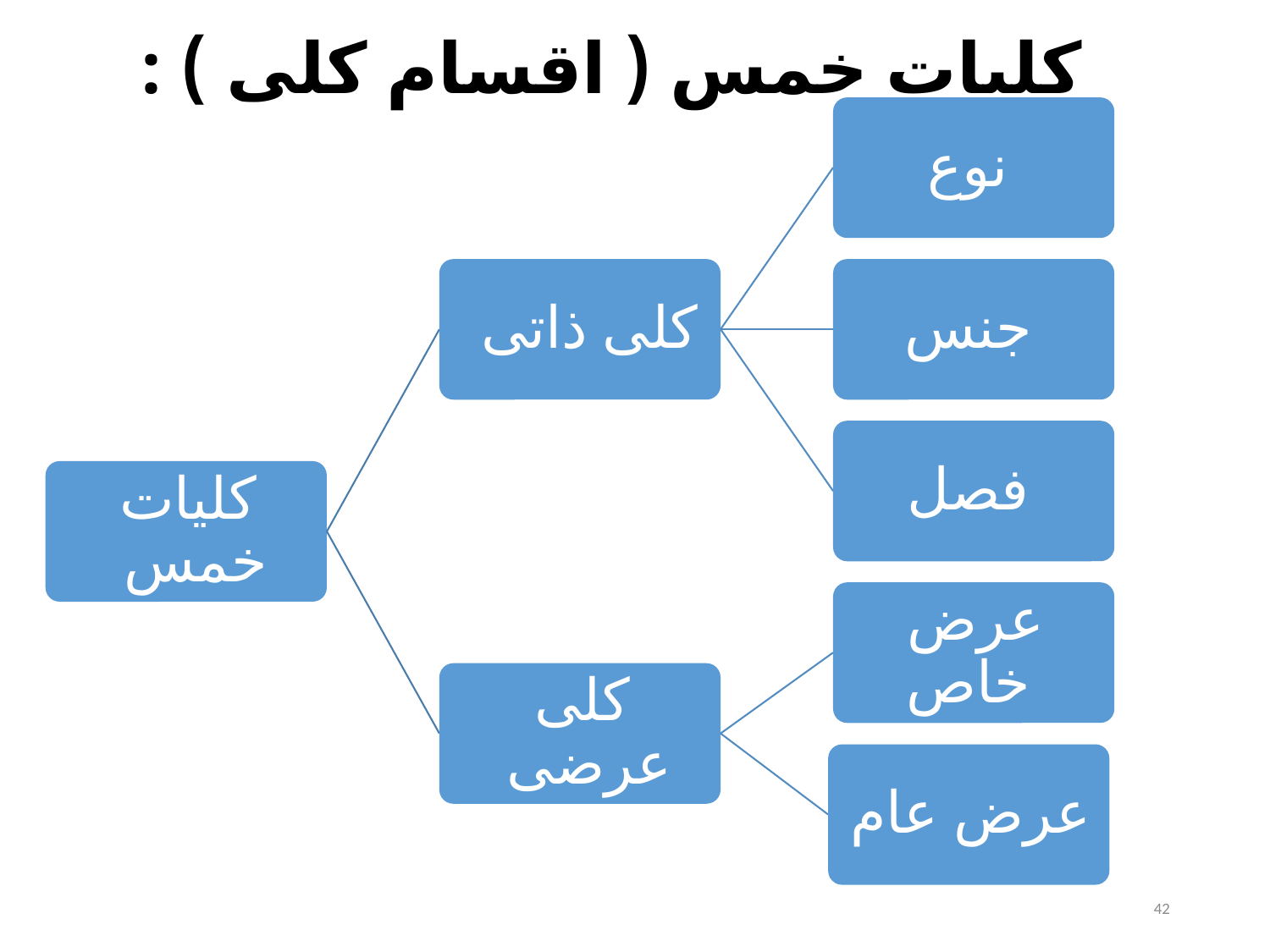

کلیات خمس ( اقسام کلی ) :

کلیات خمس

کلی ذاتی

نوع

جنس

فصل

کلی عرضی

عرض خاص

عرض عام
42